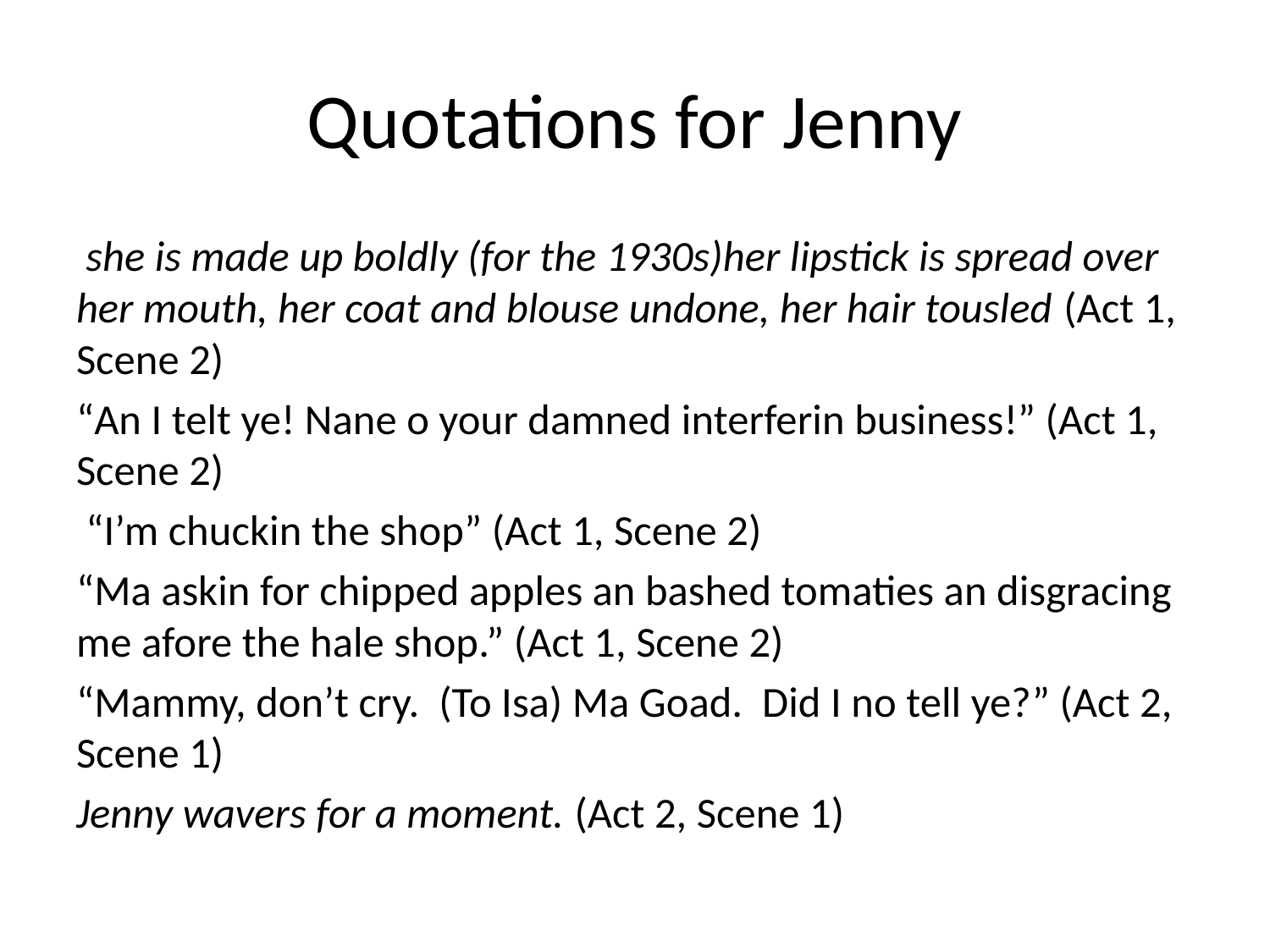

# Quotations for Jenny
 she is made up boldly (for the 1930s)her lipstick is spread over her mouth, her coat and blouse undone, her hair tousled (Act 1, Scene 2)
“An I telt ye! Nane o your damned interferin business!” (Act 1, Scene 2)
 “I’m chuckin the shop” (Act 1, Scene 2)
“Ma askin for chipped apples an bashed tomaties an disgracing me afore the hale shop.” (Act 1, Scene 2)
“Mammy, don’t cry.  (To Isa) Ma Goad.  Did I no tell ye?” (Act 2, Scene 1)
Jenny wavers for a moment. (Act 2, Scene 1)